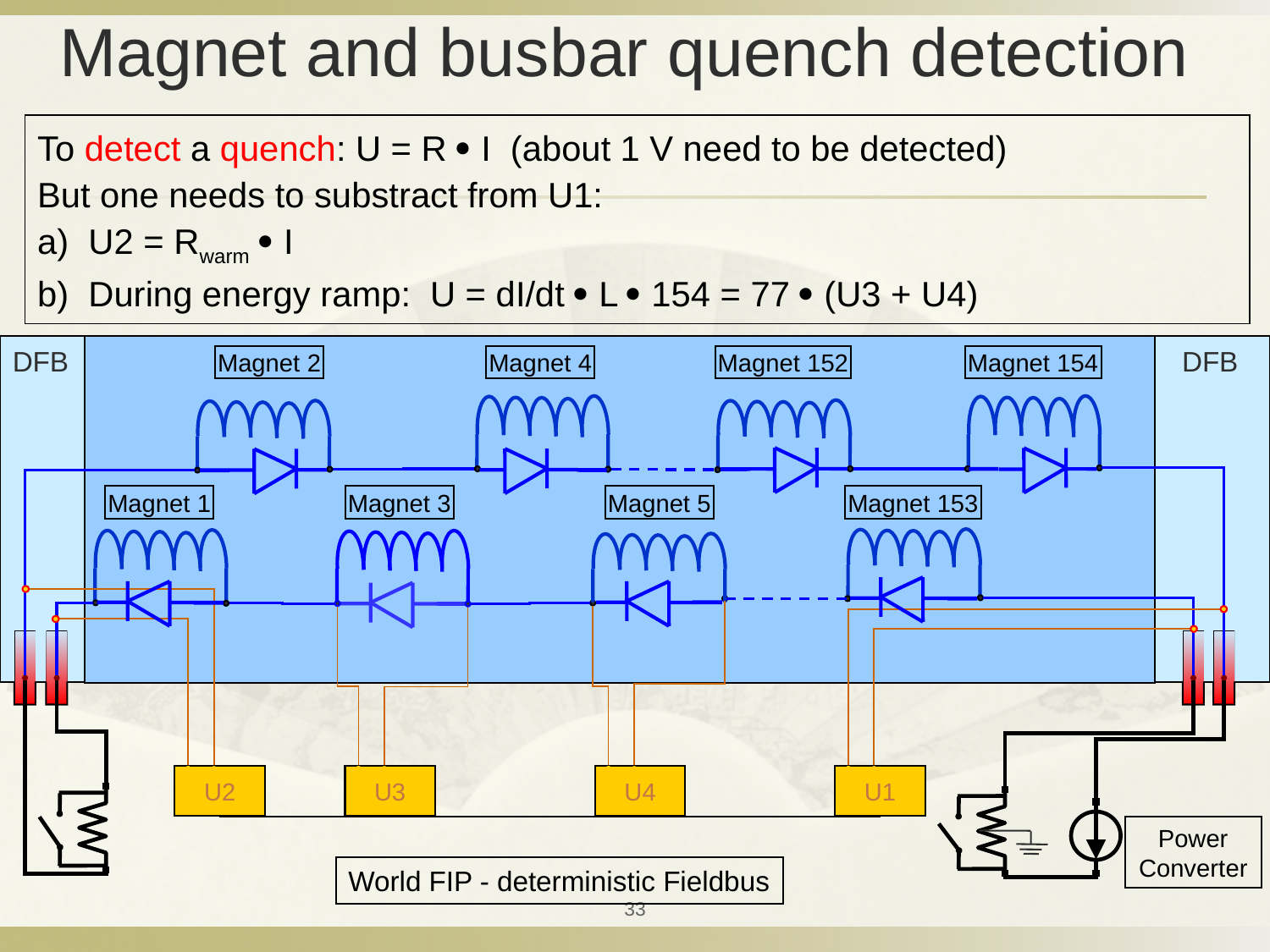

# Magnet and busbar quench detection
To detect a quench: U = R • I  (about 1 V need to be detected)
But one needs to substract from U1:
a)  U2 = Rwarm • I
b)  During energy ramp:  U = dI/dt • L • 154 = 77 • (U3 + U4)

DFB
DFB
Magnet 2
Magnet 4
Magnet 152
Magnet 154

Magnet 1
Magnet 3
Magnet 5
Magnet 153

U2

U3

U4

U1

Power Converter

World FIP - deterministic Fieldbus

33